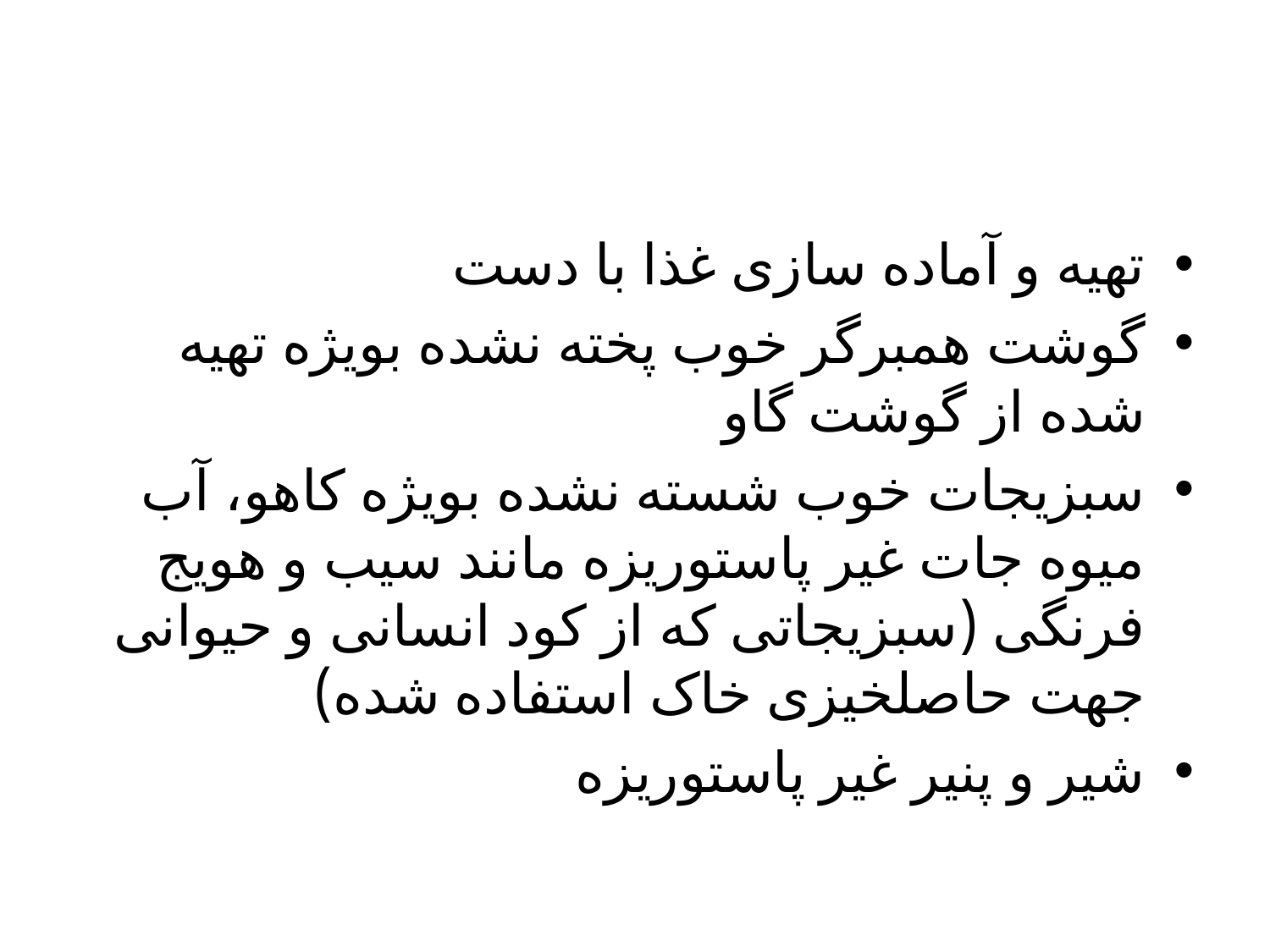

تهیه و آماده سازی غذا با دست
گوشت همبرگر خوب پخته نشده بویژه تهیه شده از گوشت گاو
سبزیجات خوب شسته نشده بویژه کاهو، آب میوه جات غیر پاستوریزه مانند سیب و هویج فرنگی (سبزیجاتی که از کود انسانی و حیوانی جهت حاصلخیزی خاک استفاده شده)
شیر و پنیر غیر پاستوریزه